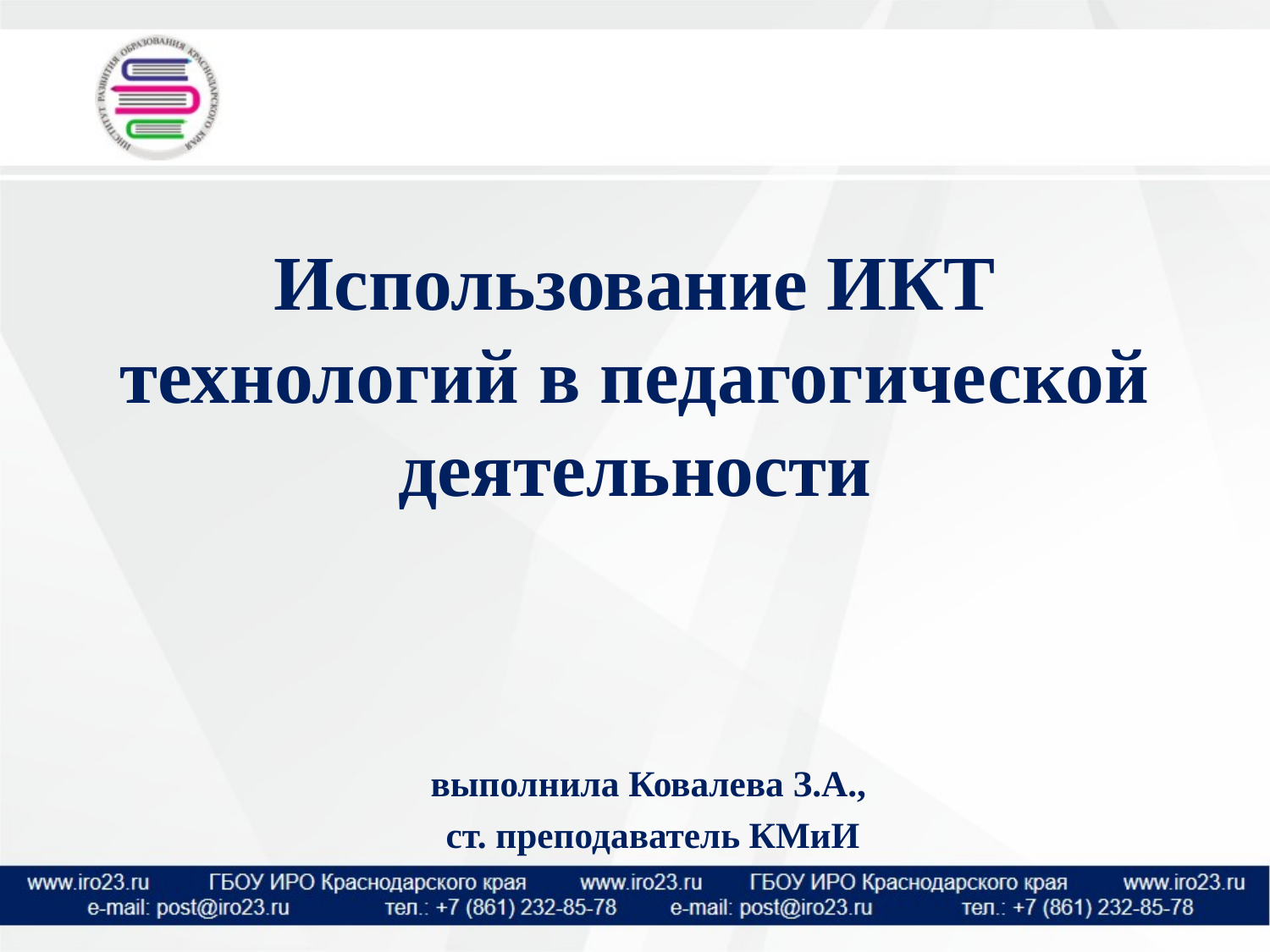

# Использование ИКТ технологий в педагогической деятельности
выполнила Ковалева З.А.,
ст. преподаватель КМиИ